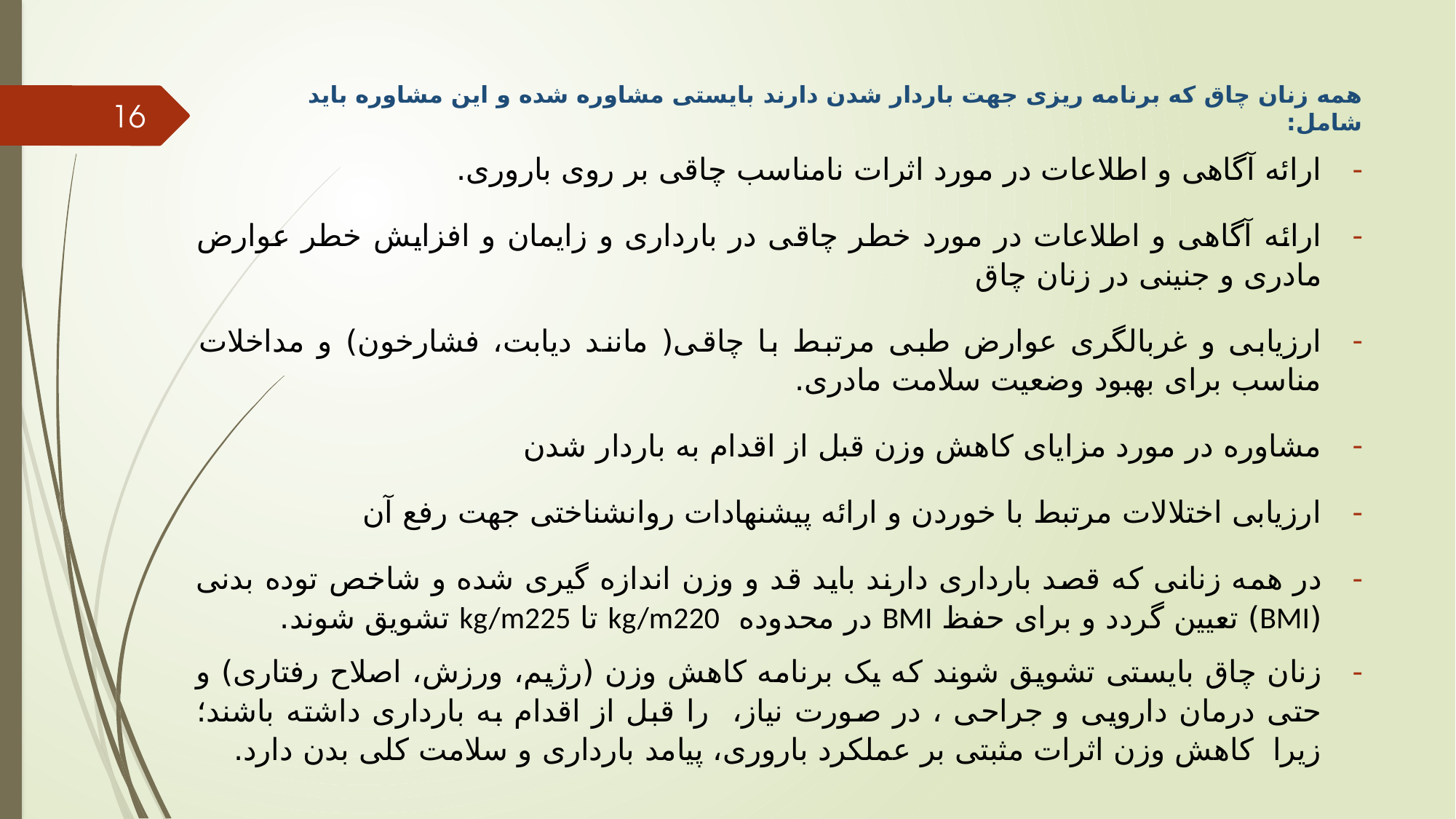

# همه زنان چاق که برنامه ریزی جهت باردار شدن دارند بایستی مشاوره شده و این مشاوره باید شامل:
16
ارائه آگاهی و اطلاعات در مورد اثرات نامناسب چاقی بر روی باروری.
ارائه آگاهی و اطلاعات در مورد خطر چاقی در بارداری و زایمان و افزایش خطر عوارض مادری و جنینی در زنان چاق
ارزیابی و غربالگری عوارض طبی مرتبط با چاقی( مانند دیابت، فشارخون) و مداخلات مناسب برای بهبود وضعیت سلامت مادری.
مشاوره در مورد مزایای کاهش وزن قبل از اقدام به باردار شدن
ارزیابی اختلالات مرتبط با خوردن و ارائه پیشنهادات روانشناختی جهت رفع آن
در همه زنانی که قصد بارداری دارند باید قد و وزن اندازه گیری شده و شاخص توده بدنی (BMI) تعیین گردد و برای حفظ BMI در محدوده  kg/m220 تا kg/m225 تشویق شوند.
زنان چاق بایستی تشویق شوند که یک برنامه کاهش وزن (رژیم، ورزش، اصلاح رفتاری) و حتی درمان دارویی و جراحی ، در صورت نیاز،  را قبل از اقدام به بارداری داشته باشند؛ زیرا  کاهش وزن اثرات مثبتی بر عملکرد باروری، پیامد بارداری و سلامت کلی بدن دارد.